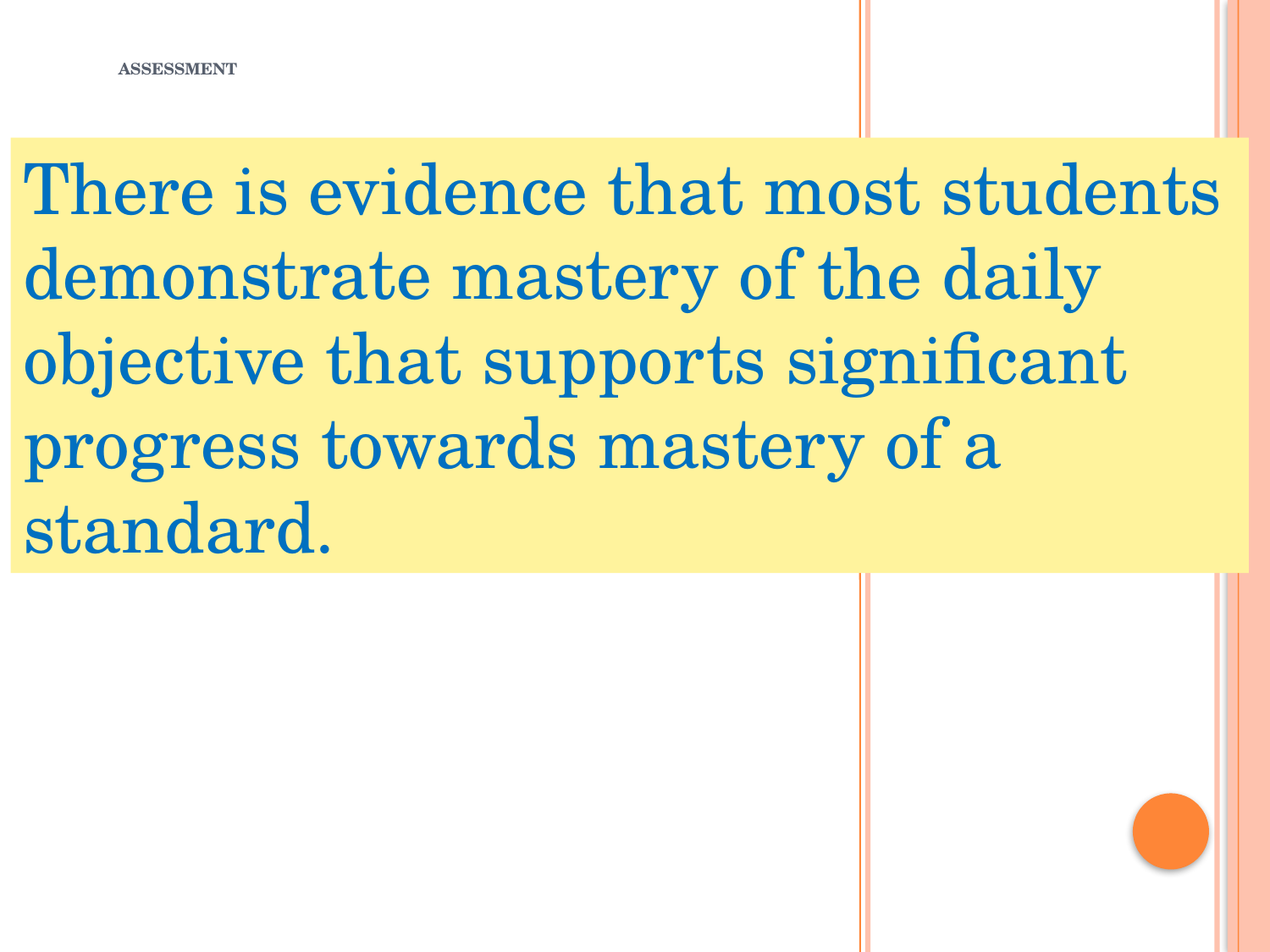

# Assessment
There is evidence that most students demonstrate mastery of the daily objective that supports significant progress towards mastery of a standard.